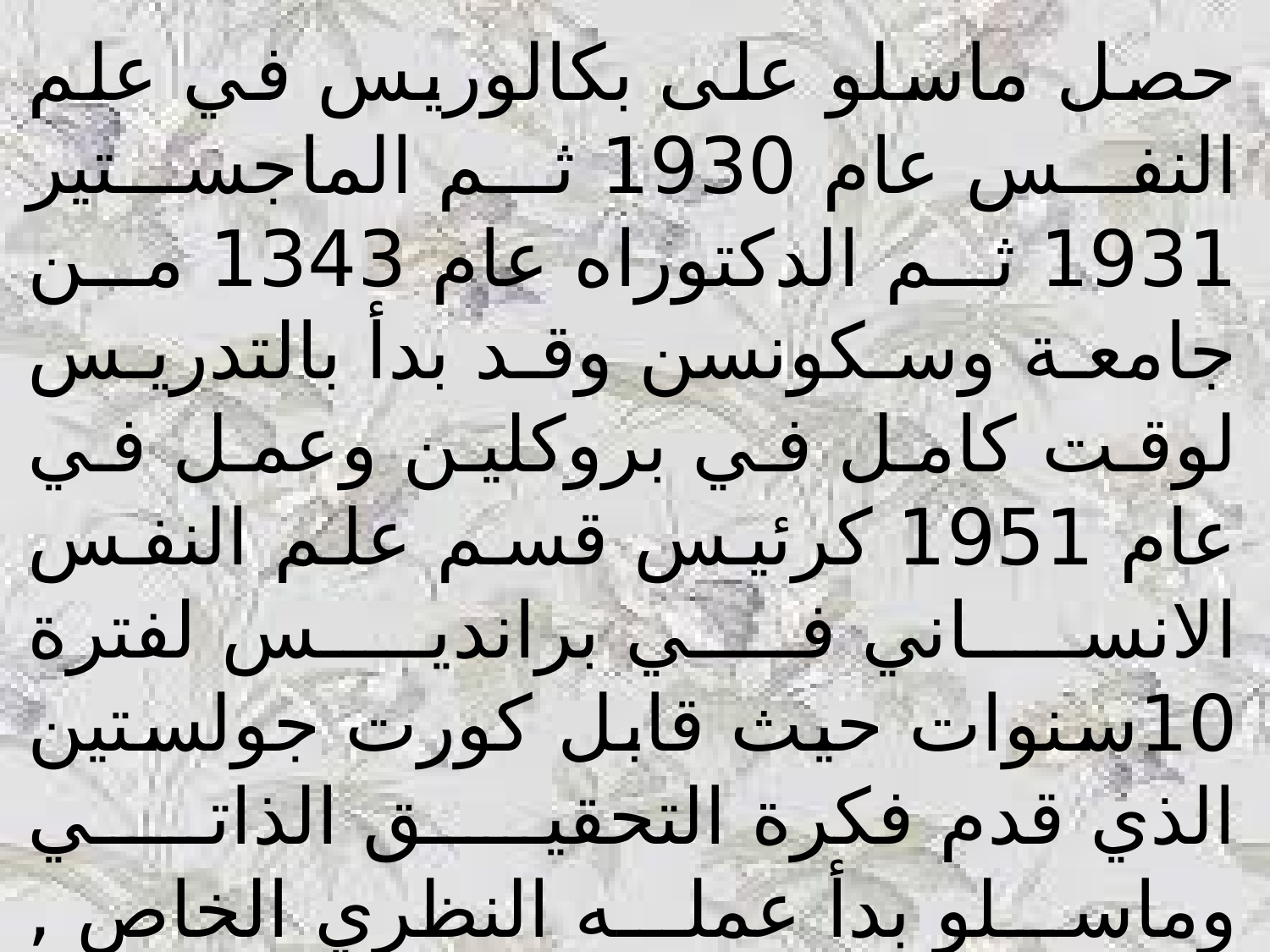

حصل ماسلو على بكالوريس في علم النفس عام 1930 ثم الماجستير 1931 ثم الدكتوراه عام 1343 من جامعة وسكونسن وقد بدأ بالتدريس لوقت كامل في بروكلين وعمل في عام 1951 كرئيس قسم علم النفس الانساني في برانديس لفترة 10سنوات حيث قابل كورت جولستين الذي قدم فكرة التحقيق الذاتي وماسلو بدأ عمله النظري الخاص , وبدأ حملته العنيفة لعلم النفس الانساني الذي كان مهم له اكثر من نظرياته وامضى السنوات الاخيرة في حياته كشبه متقاعد في كاليفورنيا.